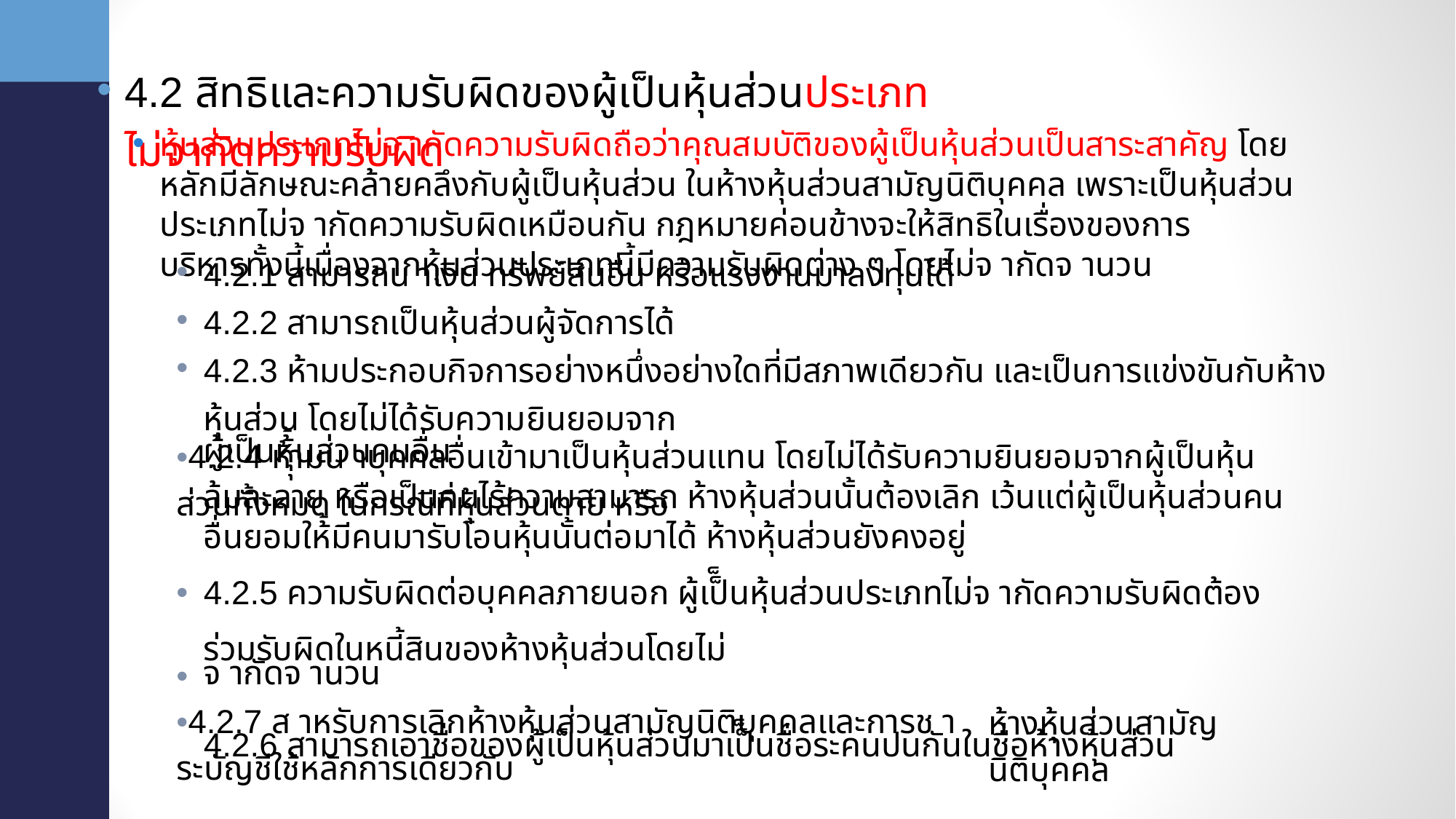

•
4.2 สิทธิและความรับผิดของผู้เป็นหุ้นส่วนประเภทไม่จากัดความรับผิด
•
หุ้นส่วนประเภทไม่จ ากัดความรับผิดถือว่าคุณสมบัติของผู้เป็นหุ้นส่วนเป็นสาระสาคัญ โดยหลักมีลักษณะคล้ายคลึงกับผู้เป็นหุ้นส่วน ในห้างหุ้นส่วนสามัญนิติบุคคล เพราะเป็นหุ้นส่วนประเภทไม่จ ากัดความรับผิดเหมือนกัน กฎหมายค่อนข้างจะให้สิทธิในเรื่องของการ
บริหารทั้งนี้เนื่องจากหุ้นส่วนประเภทนี้มีความรับผิดต่าง ๆ โดยไม่จ ากัดจ านวน
• • •
4.2.1 สามารถน าเงิน ทรัพย์สินอื่น หรือแรงงานมาลงทุนได้
4.2.2 สามารถเป็นหุ้นส่วนผู้จัดการได้
4.2.3 ห้ามประกอบกิจการอย่างหนึ่งอย่างใดที่มีสภาพเดียวกัน และเป็นการแข่งขันกับห้างหุ้นส่วน โดยไม่ได้รับความยินยอมจาก
ผู้เป็นหุุ้้นส่วนคนอื่น
•4.2.4 ห้ามน าบุคคลอื่นเข้ามาเป็นหุ้นส่วนแทน โดยไม่ได้รับความยินยอมจากผู้เป็นหุ้นส่วนทั้งหมด ในกรณีที่หุ้นส่วนตาย หรือ
ล้มละลาย หรือเป็นคนไร้ความสามารถ ห้างหุ้นส่วนนั้นต้องเลิก เว้นแต่ผู้เป็นหุ้นส่วนคนอื่นยอมให้้มีคนมารับโอนหุ้นนั้นต่อมาได้ ห้างหุ้นส่วนยังคงอยู่
4.2.5 ความรับผิดต่อบุคคลภายนอก ผู้เป็็นหุ้นส่วนประเภทไม่จ ากัดความรับผิดต้องร่วมรับผิดในหนี้สินของห้างหุ้นส่วนโดยไม่
จ ากัดจ านวน
4.2.6 สามารถเอาชื่อของผู้เป็นหุ้นส่วนมาเป็็นชื่อระคนปนกันในชื่อห้างหุ้นส่วน
• •

•4.2.7 ส าหรับการเลิกห้างหุ้นส่วนสามัญนิติบุคคลและการช าระบัญชีใช้หลักการเดียวกับ
ห้างหุ้นส่วนสามัญนิติบุคคล